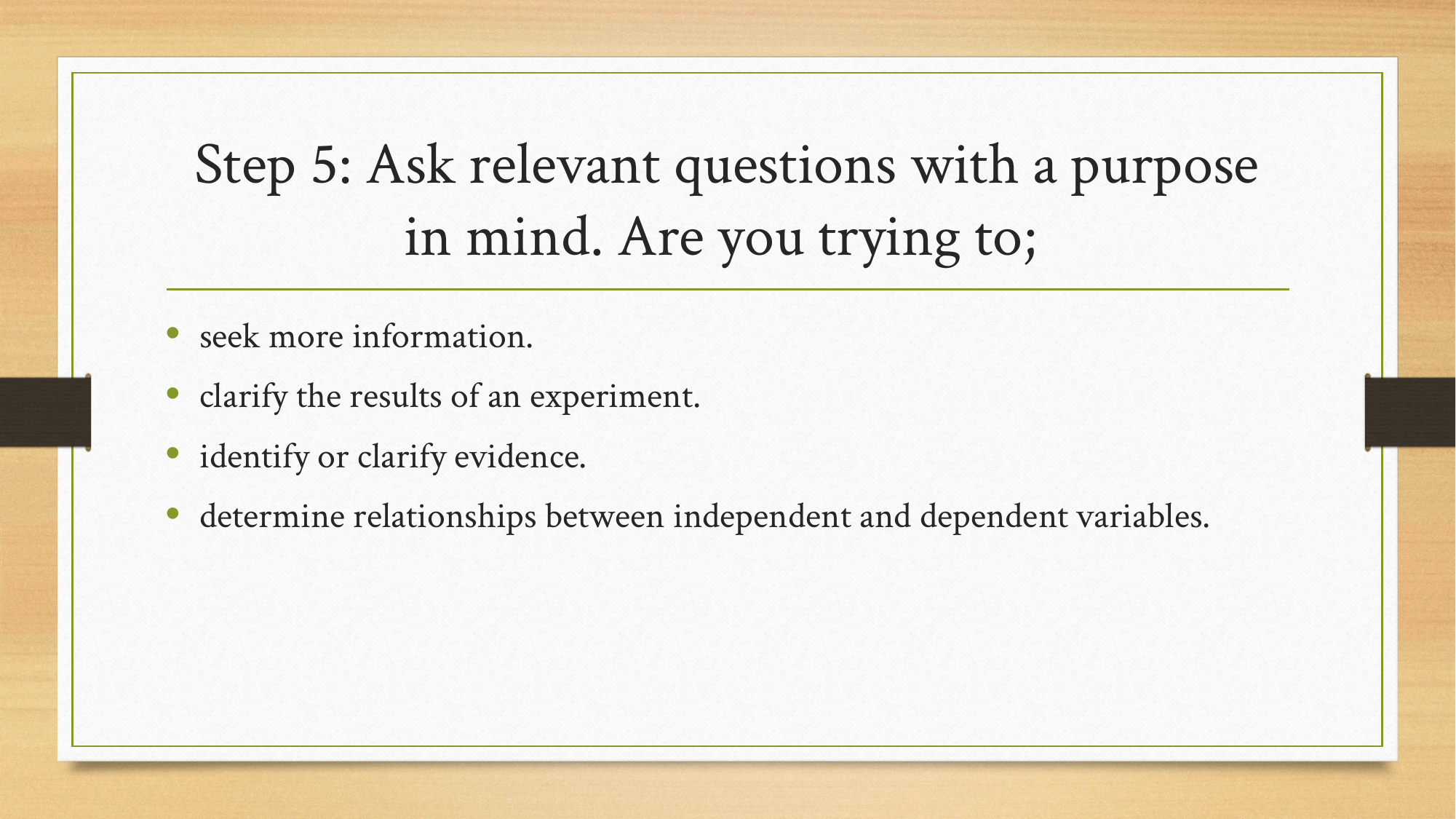

# Step 5: Ask relevant questions with a purpose in mind. Are you trying to;
seek more information.
clarify the results of an experiment.
identify or clarify evidence.
determine relationships between independent and dependent variables.